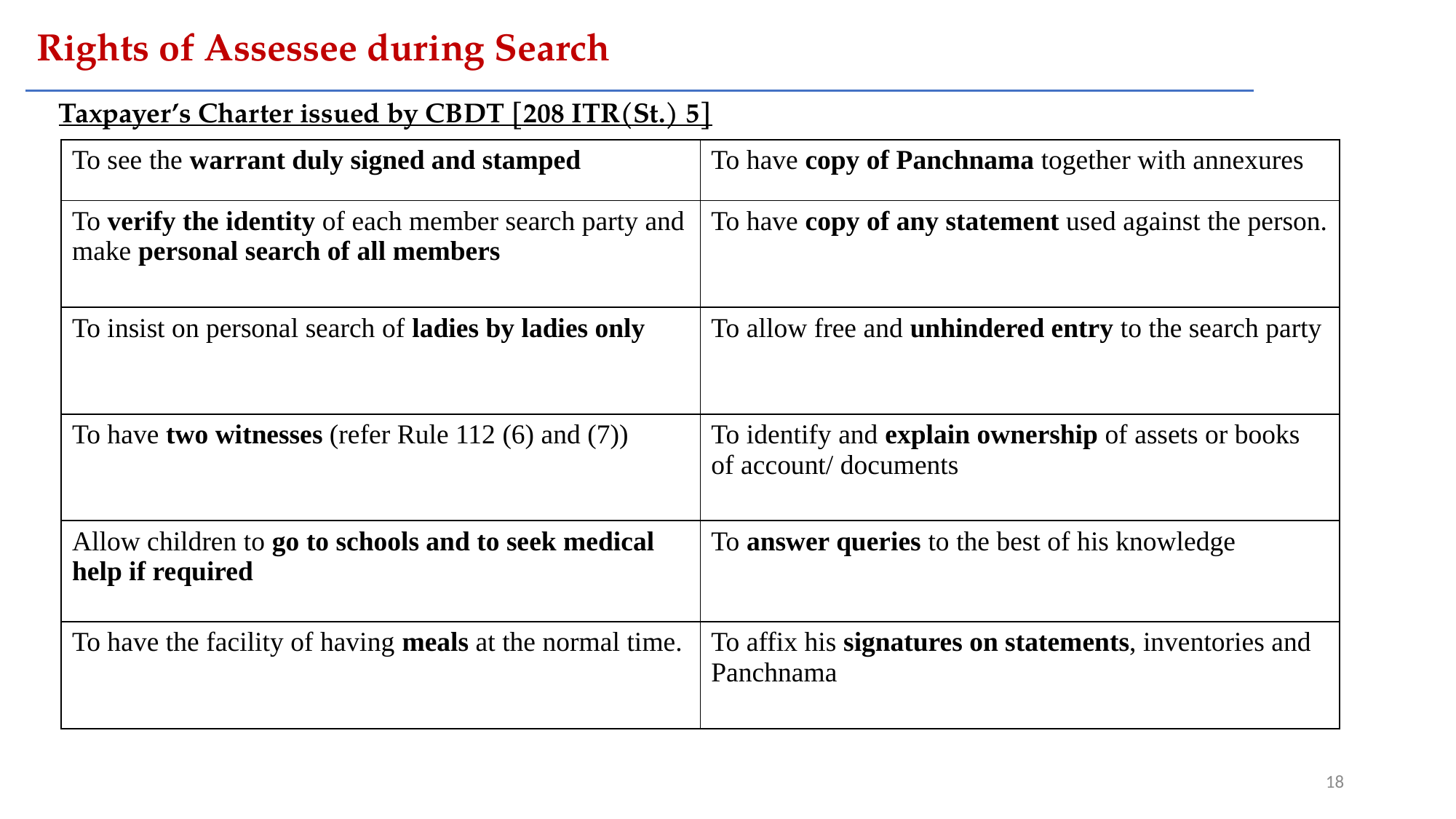

Rights of Assessee during Search
Taxpayer’s Charter issued by CBDT [208 ITR(St.) 5]

| To see the warrant duly signed and stamped | To have copy of Panchnama together with annexures |
| --- | --- |
| To verify the identity of each member search party and make personal search of all members | To have copy of any statement used against the person. |
| To insist on personal search of ladies by ladies only | To allow free and unhindered entry to the search party |
| To have two witnesses (refer Rule 112 (6) and (7)) | To identify and explain ownership of assets or books of account/ documents |
| Allow children to go to schools and to seek medical help if required | To answer queries to the best of his knowledge |
| To have the facility of having meals at the normal time. | To affix his signatures on statements, inventories and Panchnama |

18